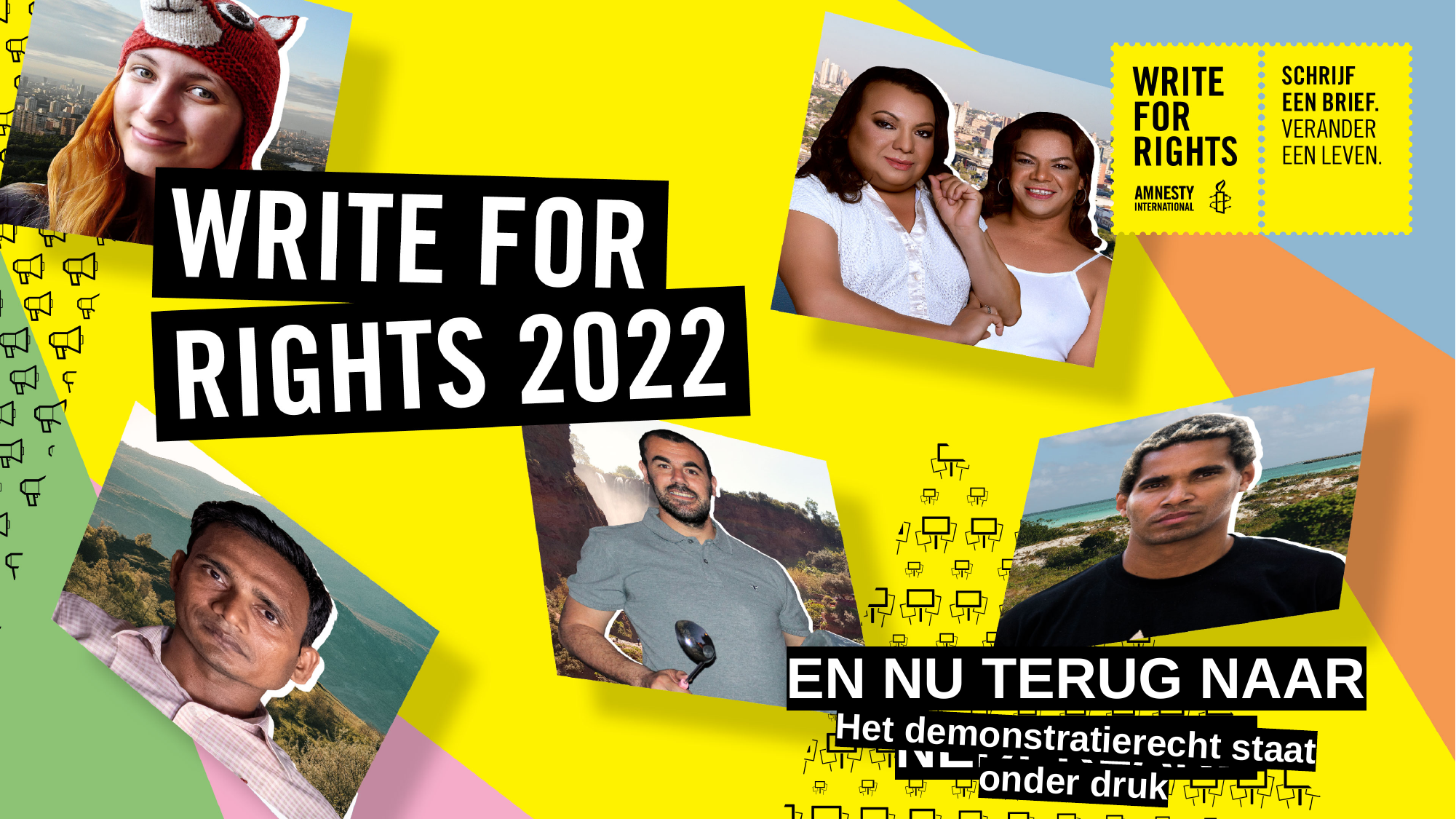

EN NU TERUG NAAR NEDERLAND
Het demonstratierecht staat onder druk